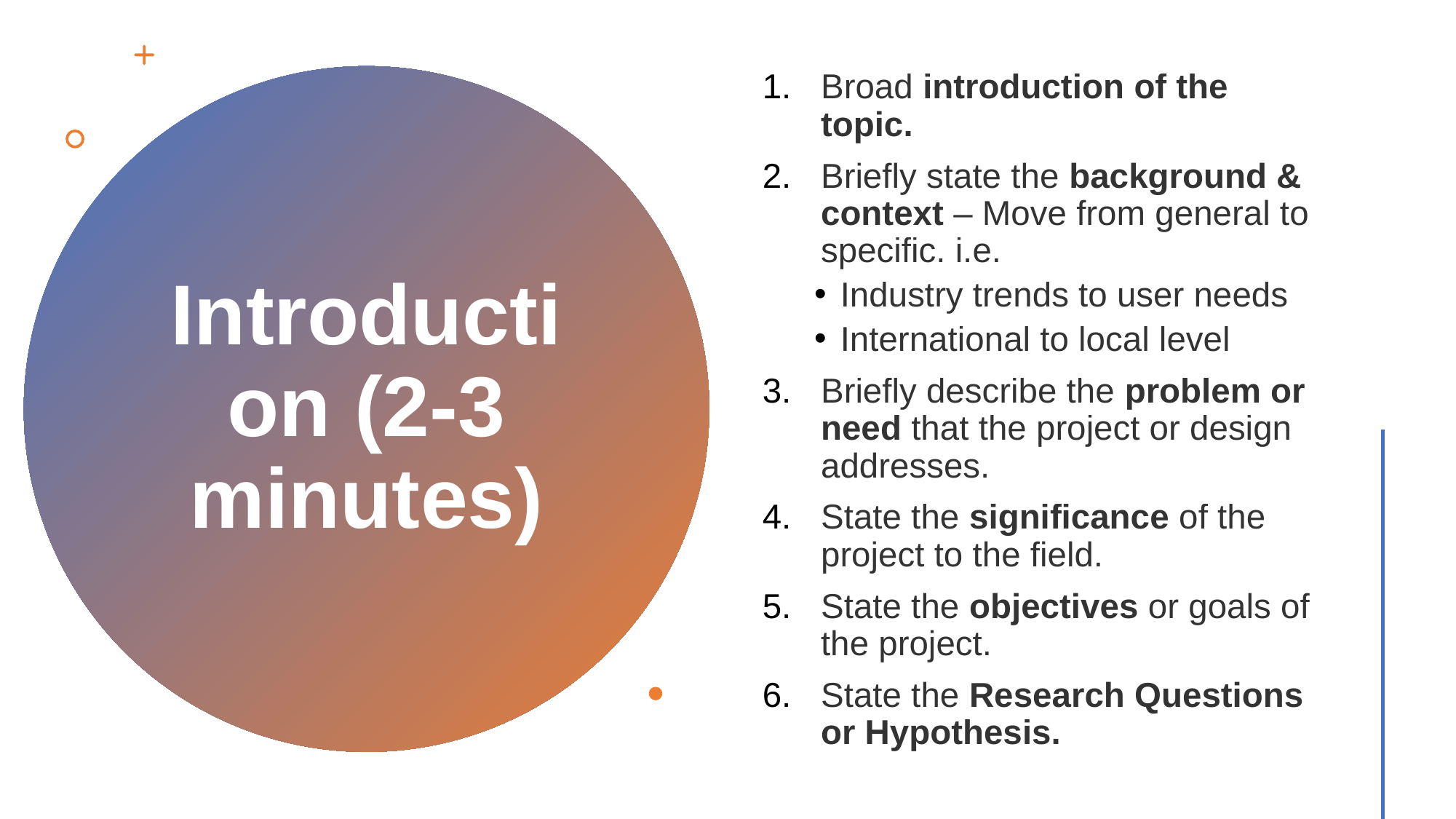

Broad introduction of the topic.
Briefly state the background & context – Move from general to specific. i.e.
Industry trends to user needs
International to local level
Briefly describe the problem or need that the project or design addresses.
State the significance of the project to the field.
State the objectives or goals of the project.
State the Research Questions or Hypothesis.

# Introduction (2-3 minutes)